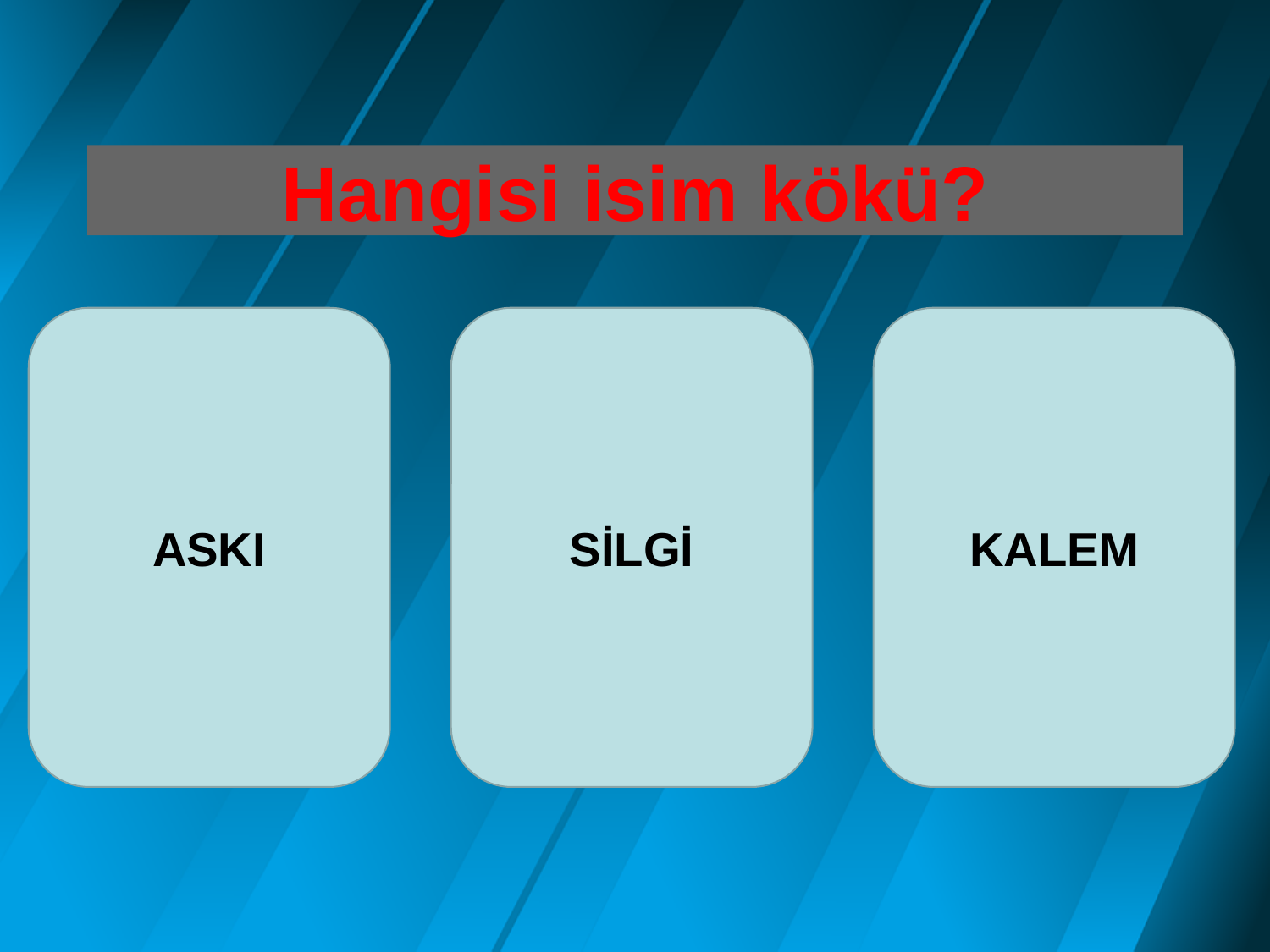

# Hangisi isim kökü?
ASKI
SİLGİ
KALEM